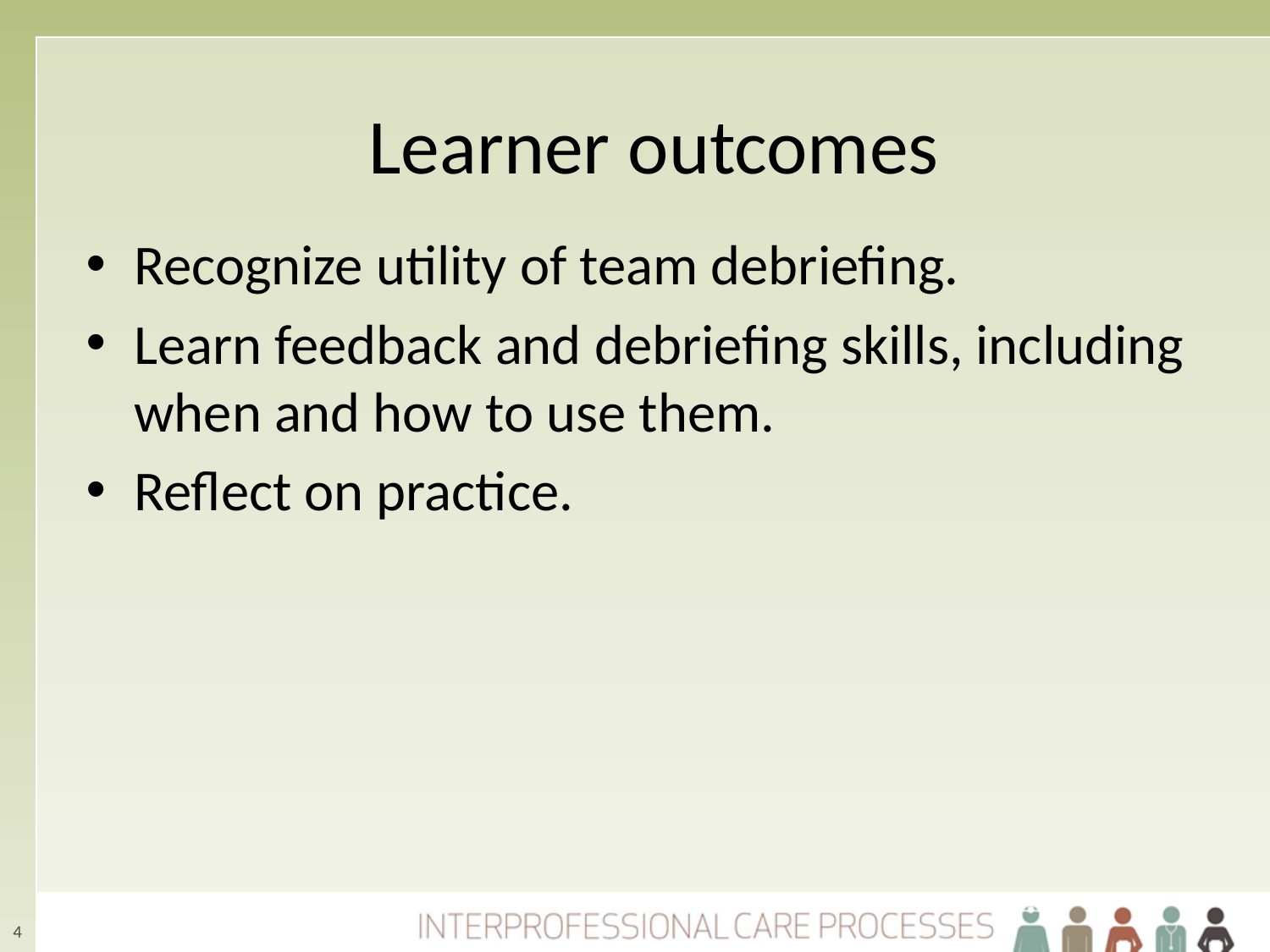

# Learner outcomes
Recognize utility of team debriefing.
Learn feedback and debriefing skills, including when and how to use them.
Reflect on practice.